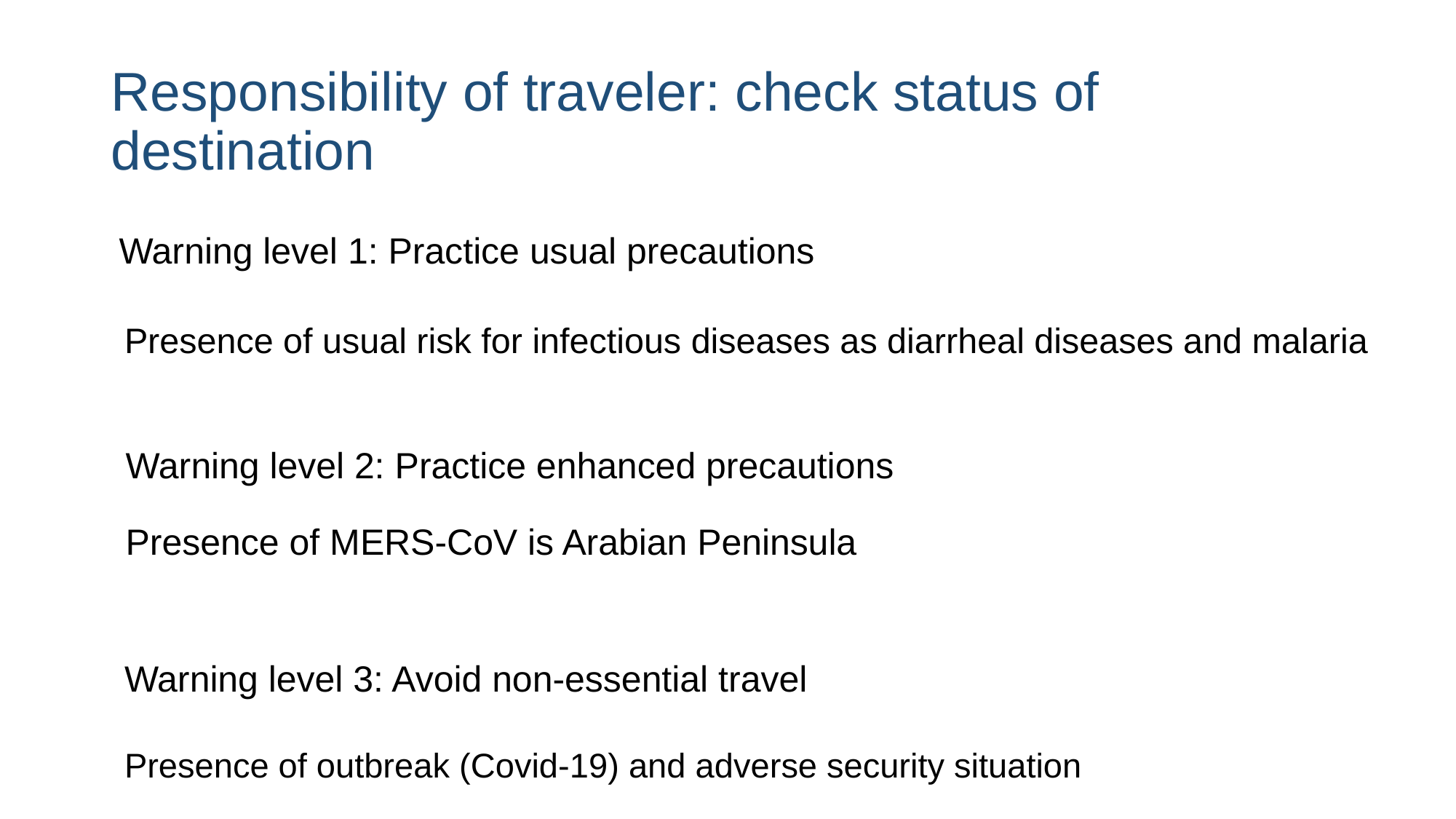

# Responsibility of traveler: check status of destination
Warning level 1: Practice usual precautions
Presence of usual risk for infectious diseases as diarrheal diseases and malaria
Warning level 2: Practice enhanced precautions
Presence of MERS-CoV is Arabian Peninsula
Warning level 3: Avoid non-essential travel
Presence of outbreak (Covid-19) and adverse security situation